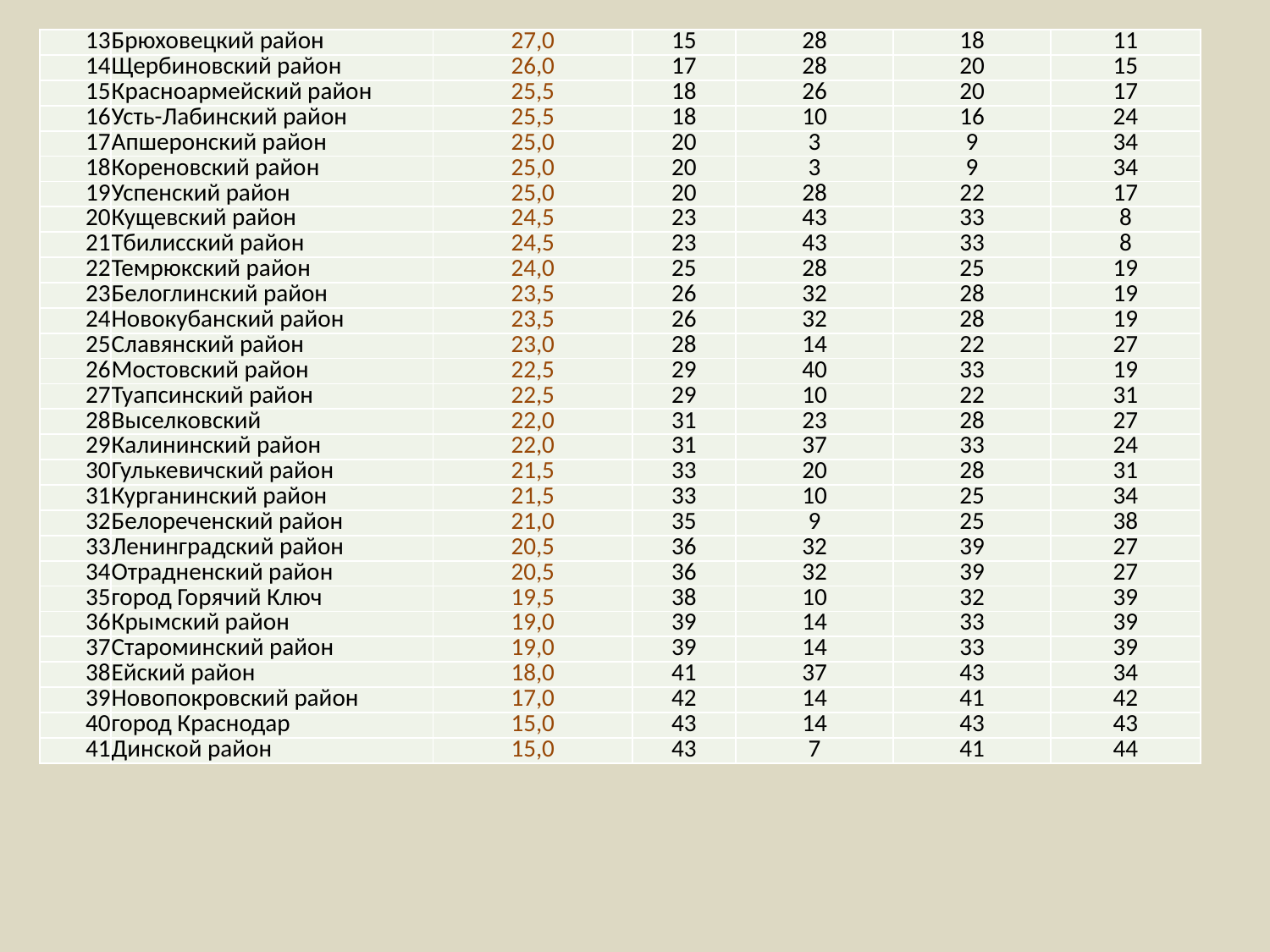

| 13 | Брюховецкий район | 27,0 | 15 | 28 | 18 | 11 |
| --- | --- | --- | --- | --- | --- | --- |
| 14 | Щербиновский район | 26,0 | 17 | 28 | 20 | 15 |
| 15 | Красноармейский район | 25,5 | 18 | 26 | 20 | 17 |
| 16 | Усть-Лабинский район | 25,5 | 18 | 10 | 16 | 24 |
| 17 | Апшеронский район | 25,0 | 20 | 3 | 9 | 34 |
| 18 | Кореновский район | 25,0 | 20 | 3 | 9 | 34 |
| 19 | Успенский район | 25,0 | 20 | 28 | 22 | 17 |
| 20 | Кущевский район | 24,5 | 23 | 43 | 33 | 8 |
| 21 | Тбилисский район | 24,5 | 23 | 43 | 33 | 8 |
| 22 | Темрюкский район | 24,0 | 25 | 28 | 25 | 19 |
| 23 | Белоглинский район | 23,5 | 26 | 32 | 28 | 19 |
| 24 | Новокубанский район | 23,5 | 26 | 32 | 28 | 19 |
| 25 | Славянский район | 23,0 | 28 | 14 | 22 | 27 |
| 26 | Мостовский район | 22,5 | 29 | 40 | 33 | 19 |
| 27 | Туапсинский район | 22,5 | 29 | 10 | 22 | 31 |
| 28 | Выселковский | 22,0 | 31 | 23 | 28 | 27 |
| 29 | Калининский район | 22,0 | 31 | 37 | 33 | 24 |
| 30 | Гулькевичский район | 21,5 | 33 | 20 | 28 | 31 |
| 31 | Курганинский район | 21,5 | 33 | 10 | 25 | 34 |
| 32 | Белореченский район | 21,0 | 35 | 9 | 25 | 38 |
| 33 | Ленинградский район | 20,5 | 36 | 32 | 39 | 27 |
| 34 | Отрадненский район | 20,5 | 36 | 32 | 39 | 27 |
| 35 | город Горячий Ключ | 19,5 | 38 | 10 | 32 | 39 |
| 36 | Крымский район | 19,0 | 39 | 14 | 33 | 39 |
| 37 | Староминский район | 19,0 | 39 | 14 | 33 | 39 |
| 38 | Ейский район | 18,0 | 41 | 37 | 43 | 34 |
| 39 | Новопокровский район | 17,0 | 42 | 14 | 41 | 42 |
| 40 | город Краснодар | 15,0 | 43 | 14 | 43 | 43 |
| 41 | Динской район | 15,0 | 43 | 7 | 41 | 44 |